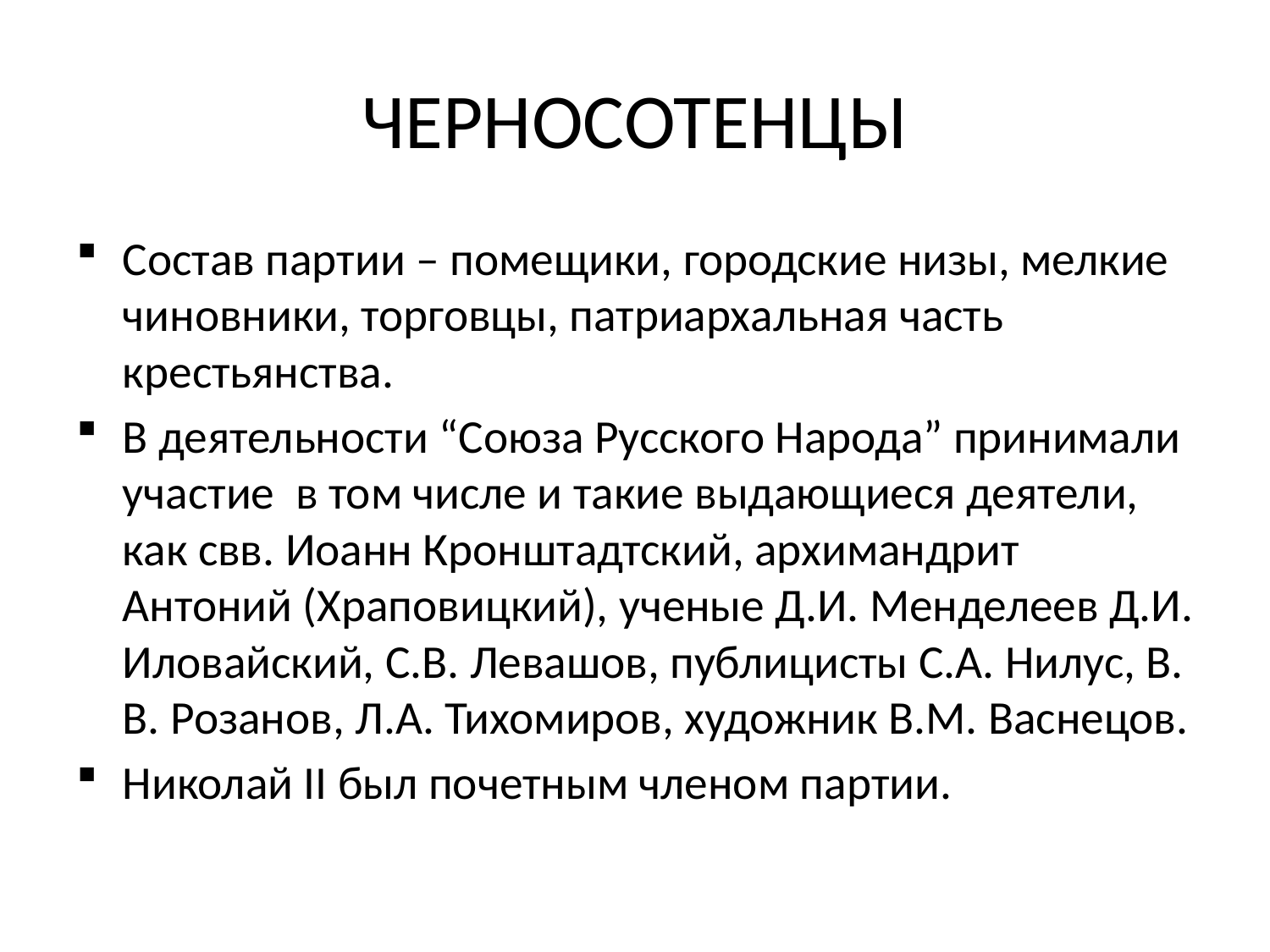

# ЧЕРНОСОТЕНЦЫ
Состав партии – помещики, городские низы, мелкие чиновники, торговцы, патриархальная часть крестьянства.
В деятельности “Союза Русского Народа” принимали участие  в том числе и такие выдающиеся деятели, как свв. Иоанн Кронштадтский, архимандрит Антоний (Храповицкий), ученые Д.И. Менделеев Д.И. Иловайский, С.В. Левашов, публицисты С.А. Нилус, В. В. Розанов, Л.А. Тихомиров, художник В.М. Васнецов.
Николай II был почетным членом партии.